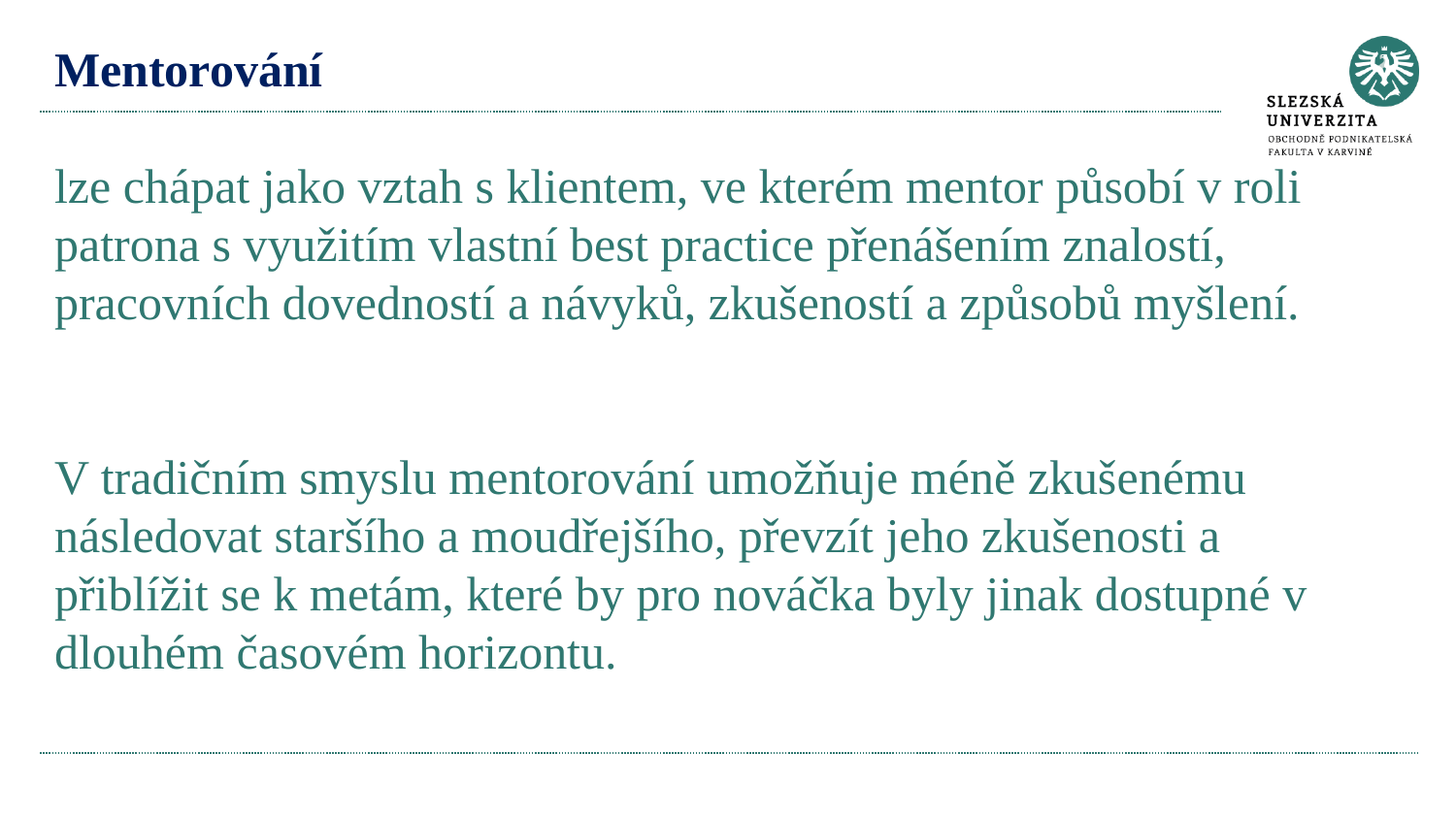

# Mentorování lze chápat jako vztah s klientem, ve kterém mentor působí v roli patrona s využitím vlastní best practice přenášením znalostí, pracovních dovedností a návyků, zkušeností a způsobů myšlení. V tradičním smyslu mentorování umožňuje méně zkušenému následovat staršího a moudřejšího, převzít jeho zkušenosti a přiblížit se k metám, které by pro nováčka byly jinak dostupné v dlouhém časovém horizontu.